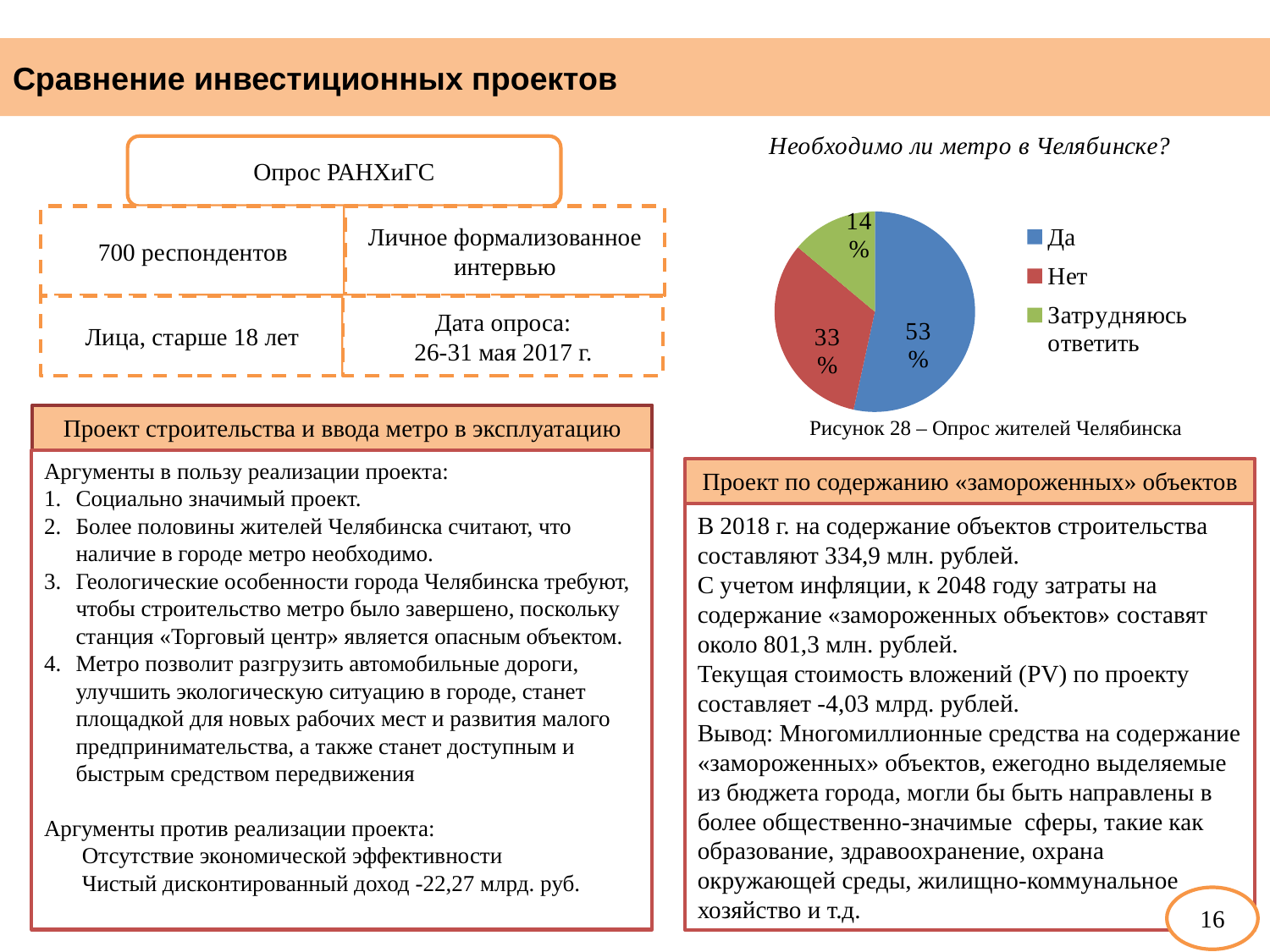

# Сравнение инвестиционных проектов

### Chart: Необходимо ли метро в Челябинске?

| Category |  |
|---|---|
| Да | 53.4 |
| Нет | 32.7 |
| Затрудняюсь ответить | 13.9 |
Опрос РАНХиГС
700 респондентов
Личное формализованное интервью
Дата опроса:
26-31 мая 2017 г.
Лица, старше 18 лет
Проект строительства и ввода метро в эксплуатацию
Рисунок 28 – Опрос жителей Челябинска
Аргументы в пользу реализации проекта:
Социально значимый проект.
Более половины жителей Челябинска считают, что наличие в городе метро необходимо.
Геологические особенности города Челябинска требуют, чтобы строительство метро было завершено, поскольку станция «Торговый центр» является опасным объектом.
Метро позволит разгрузить автомобильные дороги, улучшить экологическую ситуацию в городе, станет площадкой для новых рабочих мест и развития малого предпринимательства, а также станет доступным и быстрым средством передвижения

Аргументы против реализации проекта:
Отсутствие экономической эффективности
Чистый дисконтированный доход -22,27 млрд. руб.

Проект по содержанию «замороженных» объектов
В 2018 г. на содержание объектов строительства составляют 334,9 млн. рублей.
С учетом инфляции, к 2048 году затраты на содержание «замороженных объектов» составят около 801,3 млн. рублей.
Текущая стоимость вложений (PV) по проекту составляет -4,03 млрд. рублей.
Вывод: Многомиллионные средства на содержание «замороженных» объектов, ежегодно выделяемые из бюджета города, могли бы быть направлены в более общественно-значимые  сферы, такие как образование, здравоохранение, охрана окружающей среды, жилищно-коммунальное хозяйство и т.д.
16